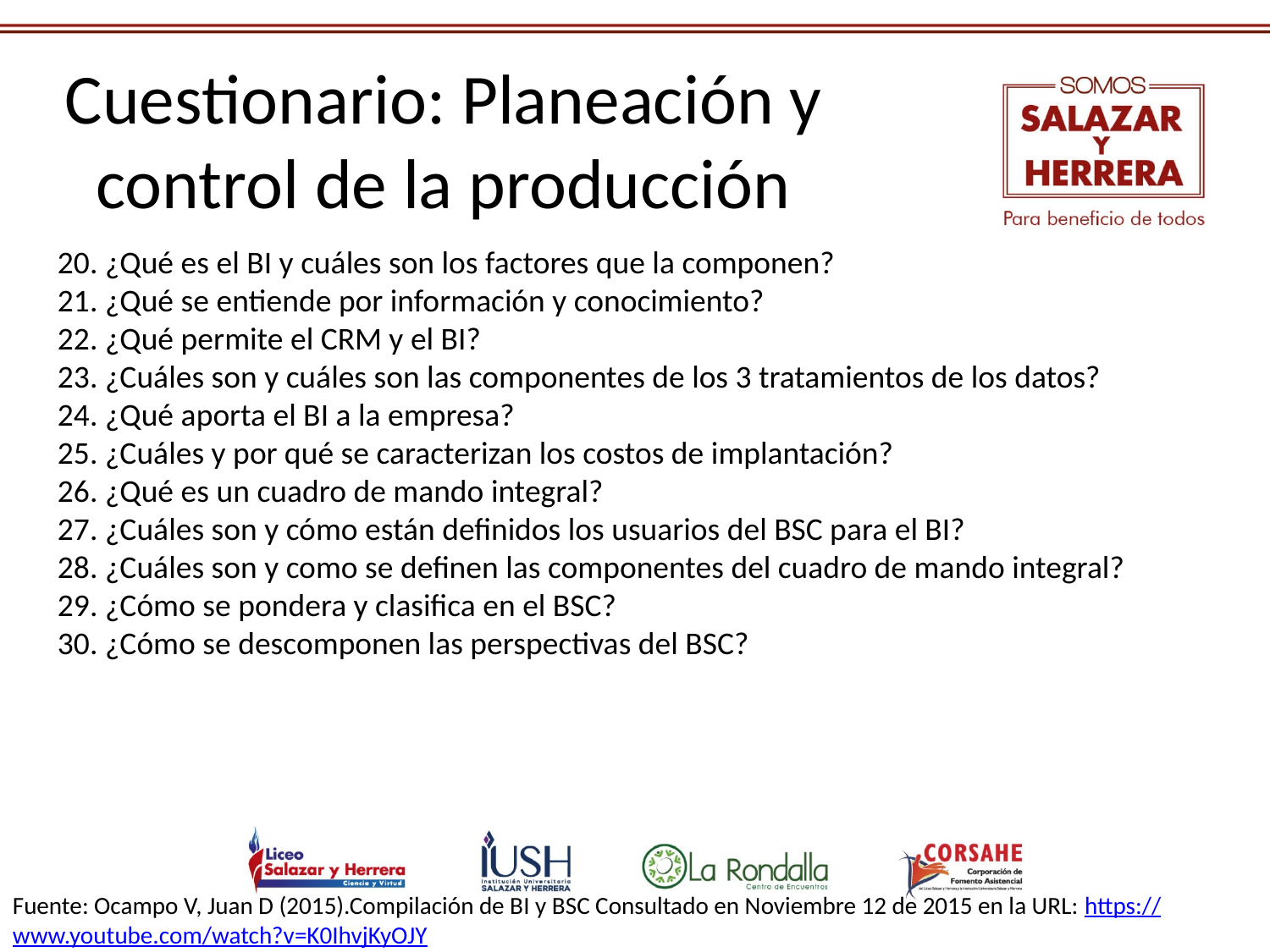

Cuestionario: Planeación y control de la producción
¿Qué es el BI y cuáles son los factores que la componen?
¿Qué se entiende por información y conocimiento?
¿Qué permite el CRM y el BI?
¿Cuáles son y cuáles son las componentes de los 3 tratamientos de los datos?
¿Qué aporta el BI a la empresa?
¿Cuáles y por qué se caracterizan los costos de implantación?
¿Qué es un cuadro de mando integral?
¿Cuáles son y cómo están definidos los usuarios del BSC para el BI?
¿Cuáles son y como se definen las componentes del cuadro de mando integral?
¿Cómo se pondera y clasifica en el BSC?
¿Cómo se descomponen las perspectivas del BSC?
Fuente: Ocampo V, Juan D (2015).Compilación de BI y BSC Consultado en Noviembre 12 de 2015 en la URL: https://www.youtube.com/watch?v=K0IhvjKyOJY